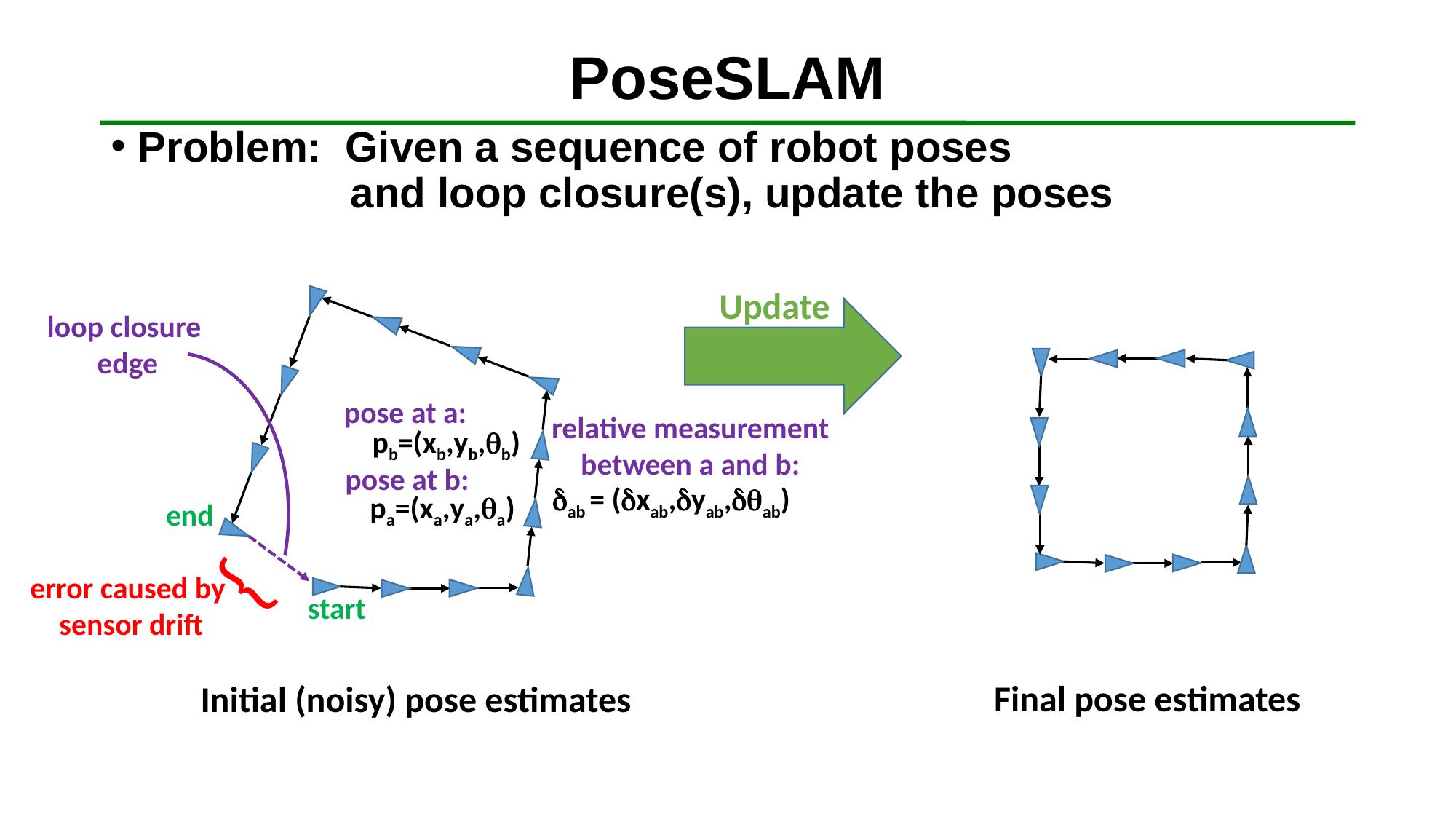

# PoseSLAM
Problem:  Given a sequence of robot poses
                  and loop closure(s), update the poses
Update

loop closure
edge

pose at a:
relative measurement
between a and b:
pb=(xb,yb,θb)

pose at b:

δab = (δxab,δyab,δθab)

pa=(xa,ya,θa)
end

{

error caused by
sensor drift

start
Final pose estimates
Initial (noisy) pose estimates